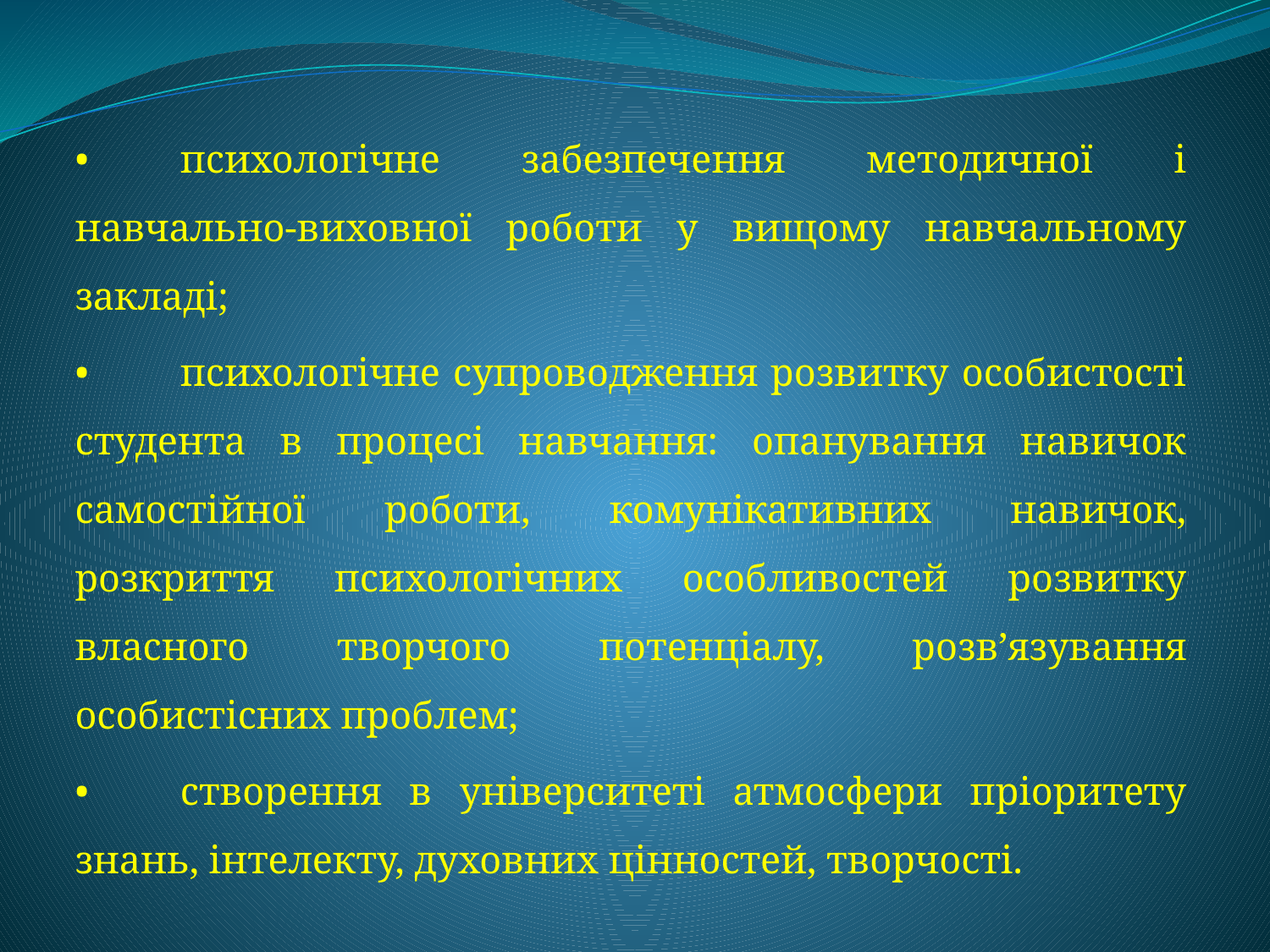

•	психологічне забезпечення методичної і навчально-виховної роботи у вищому навчальному закладі;
•	психологічне супроводження розвитку особистості студента в процесі навчання: опанування навичок самостійної роботи, комунікативних навичок, розкриття психологічних особливостей розвитку власного творчого потенціалу, розв’язування особистісних проблем;
•	створення в університеті атмосфери пріоритету знань, інтелекту, духовних цінностей, творчості.